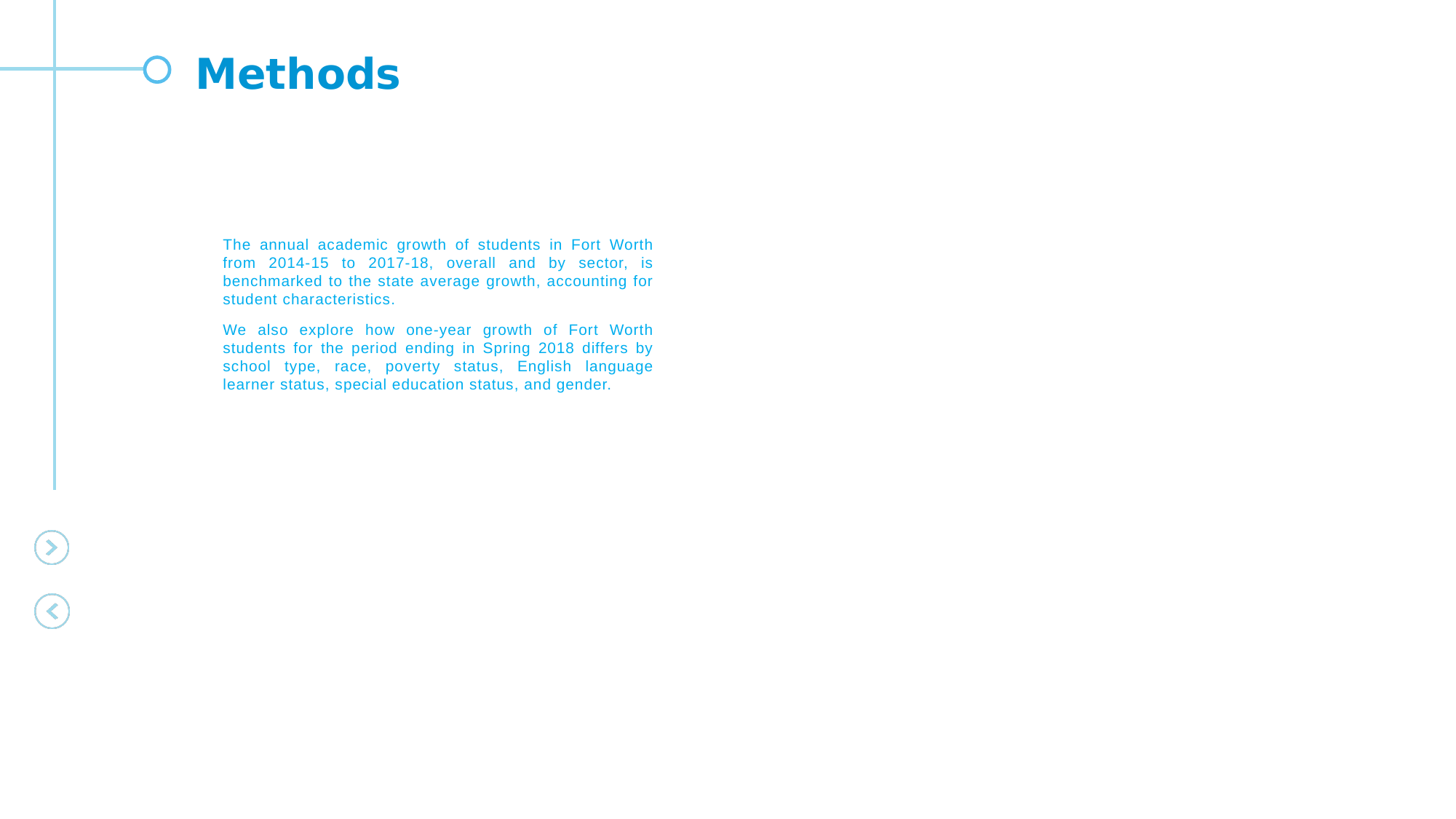

Methods

The annual academic growth of students in Fort Worth from 2014-15 to 2017-18, overall and by sector, is benchmarked to the state average growth, accounting for student characteristics.
We also explore how one-year growth of Fort Worth students for the period ending in Spring 2018 differs by school type, race, poverty status, English language learner status, special education status, and gender.